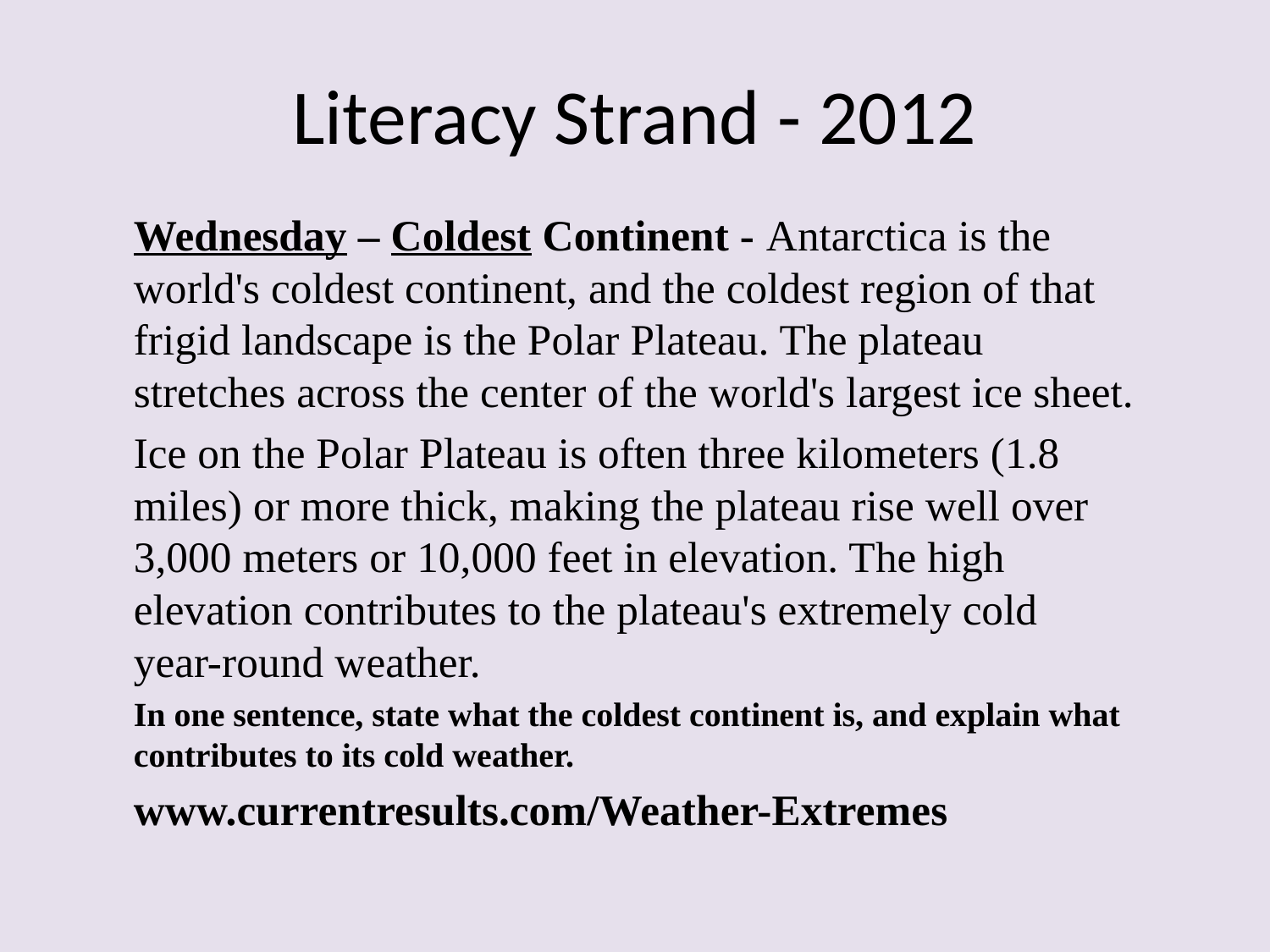

# Literacy Strand - 2012
Wednesday – Coldest Continent - Antarctica is the world's coldest continent, and the coldest region of that frigid landscape is the Polar Plateau. The plateau stretches across the center of the world's largest ice sheet.
Ice on the Polar Plateau is often three kilometers (1.8 miles) or more thick, making the plateau rise well over 3,000 meters or 10,000 feet in elevation. The high elevation contributes to the plateau's extremely cold year-round weather.
In one sentence, state what the coldest continent is, and explain what contributes to its cold weather.
www.currentresults.com/Weather-Extremes